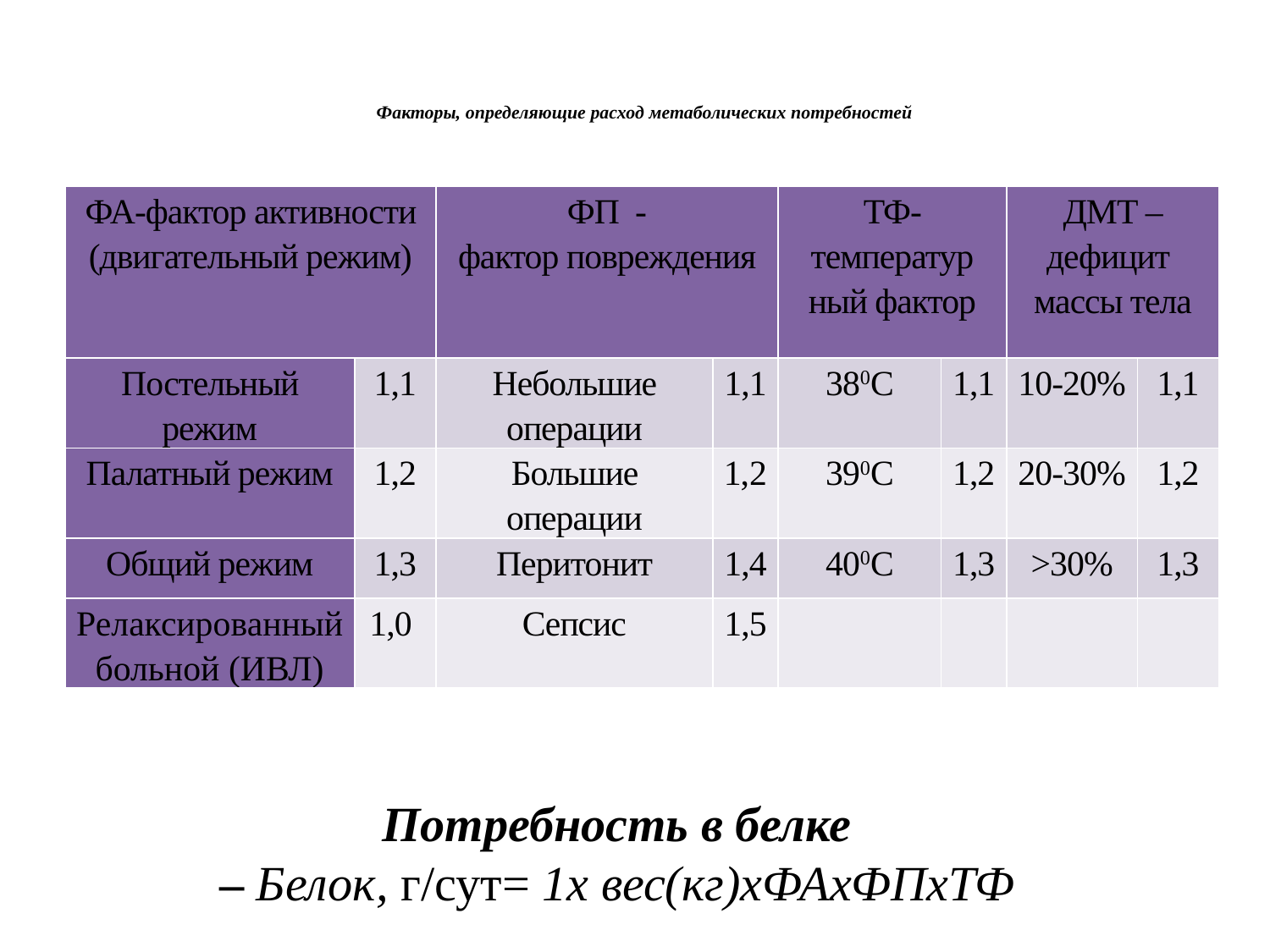

# Факторы, определяющие расход метаболических потребностей
| ФА-фактор активности (двигательный режим) |  | ФП - фактор повреждения |  | ТФ-температур ный фактор |  | ДМТ – дефицит массы тела |  |
| --- | --- | --- | --- | --- | --- | --- | --- |
| Постельный режим | 1,1 | Небольшие операции | 1,1 | 380С | 1,1 | 10-20% | 1,1 |
| Палатный режим | 1,2 | Большие операции | 1,2 | 390С | 1,2 | 20-30% | 1,2 |
| Общий режим | 1,3 | Перитонит | 1,4 | 400С | 1,3 | ˃30% | 1,3 |
| Релаксированный больной (ИВЛ) | 1,0 | Сепсис | 1,5 |  |  |  |  |
 Потребность в белке
– Белок, г/сут= 1х вес(кг)хФАхФПхТФ